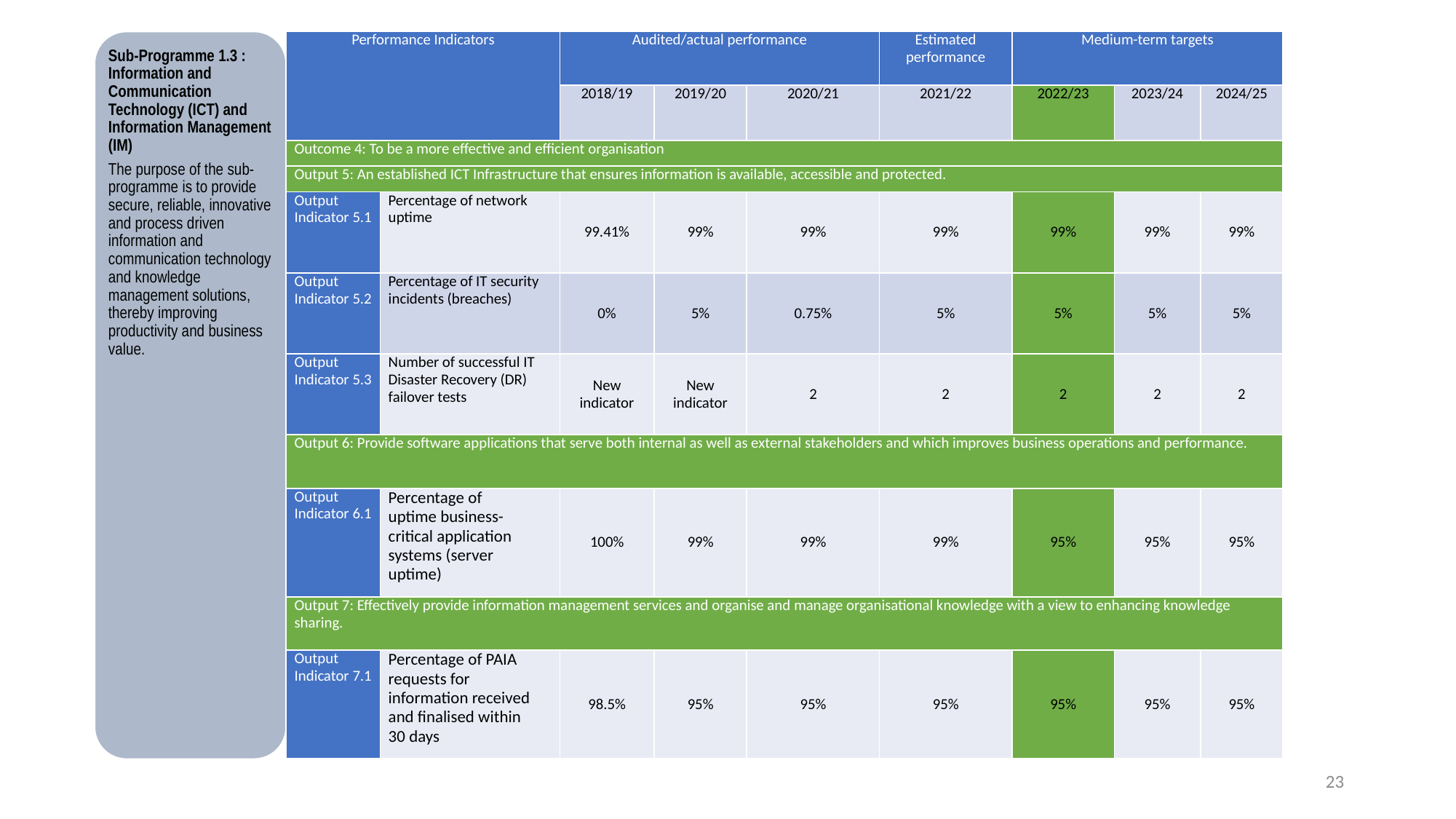

Sub-Programme 1.3 : Information and Communication Technology (ICT) and Information Management (IM)
The purpose of the sub-programme is to provide secure, reliable, innovative and process driven information and communication technology and knowledge management solutions, thereby improving productivity and business value.

| Performance Indicators |  | Audited/actual performance |  |  | Estimated performance | Medium-term targets |  |  |
| --- | --- | --- | --- | --- | --- | --- | --- | --- |
|  |  | 2018/19 | 2019/20 | 2020/21 | 2021/22 | 2022/23 | 2023/24 | 2024/25 |
| Outcome 4: To be a more effective and efficient organisation |  |  |  |  |  |  |  |  |
| Output 5: An established ICT Infrastructure that ensures information is available, accessible and protected. |  |  |  |  |  |  |  |  |
| Output Indicator 5.1 | Percentage of network uptime | 99.41% | 99% | 99% | 99% | 99% | 99% | 99% |
| Output Indicator 5.2 | Percentage of IT security incidents (breaches) | 0% | 5% | 0.75% | 5% | 5% | 5% | 5% |
| Output Indicator 5.3 | Number of successful IT Disaster Recovery (DR) failover tests | New indicator | New indicator | 2 | 2 | 2 | 2 | 2 |
| Output 6: Provide software applications that serve both internal as well as external stakeholders and which improves business operations and performance. |  |  |  |  |  |  |  |  |
| Output Indicator 6.1 | Percentage of uptime business- critical application systems (server uptime) | 100% | 99% | 99% | 99% | 95% | 95% | 95% |
| Output 7: Effectively provide information management services and organise and manage organisational knowledge with a view to enhancing knowledge sharing. |  |  |  |  |  |  |  |  |
| Output Indicator 7.1 | Percentage of PAIA requests for information received and finalised within 30 days | 98.5% | 95% | 95% | 95% | 95% | 95% | 95% |
23